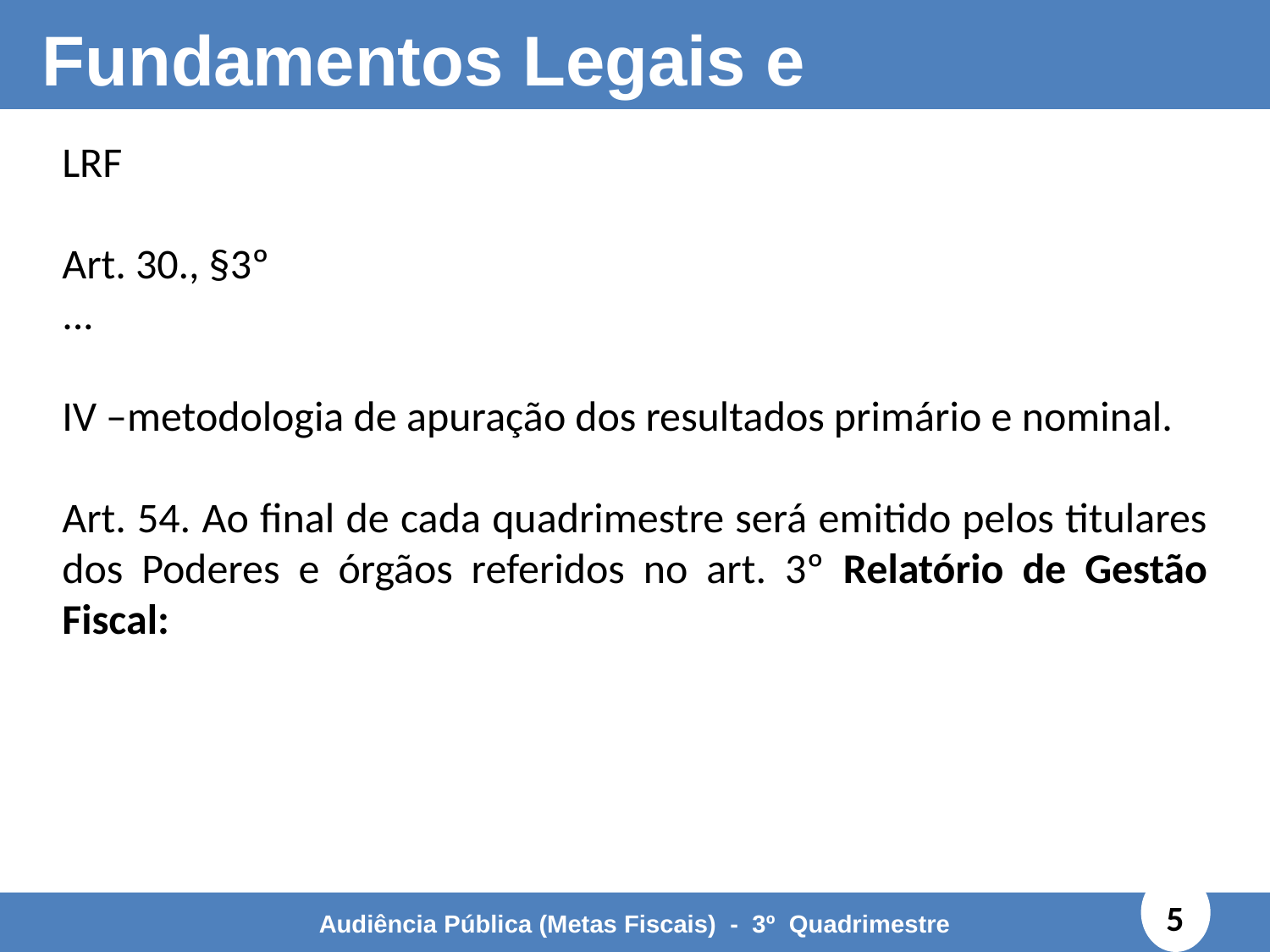

Fundamentos Legais e Conceitos
LRF

Art. 30., §3º
...

IV –metodologia de apuração dos resultados primário e nominal.

Art. 54. Ao final de cada quadrimestre será emitido pelos titulares dos Poderes e órgãos referidos no art. 3º Relatório de Gestão Fiscal:

5

Audiência Pública (Metas Fiscais)  -  3º  Quadrimestre